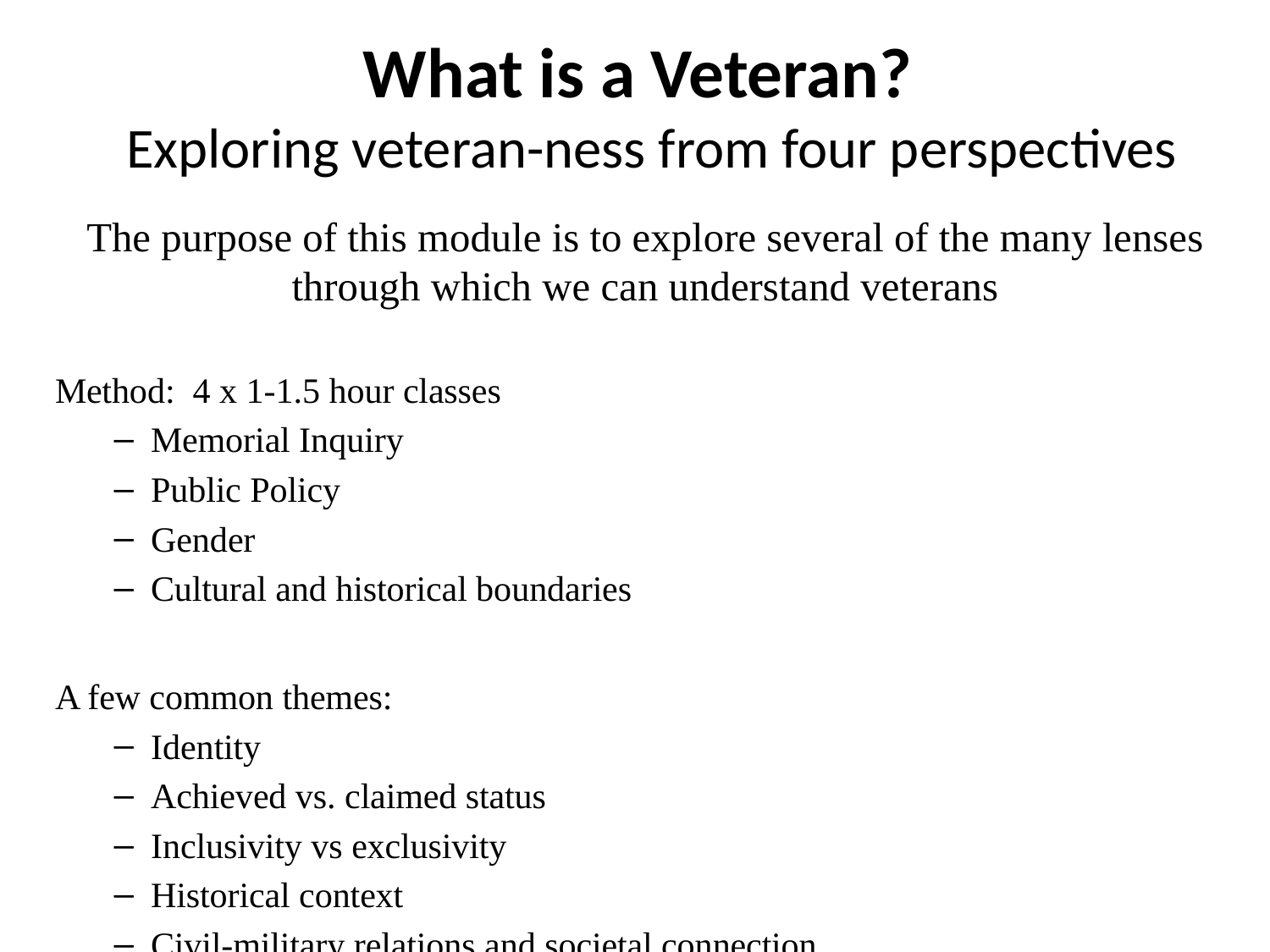

What is a Veteran?
 Exploring veteran-ness from four perspectives
The purpose of this module is to explore several of the many lenses through which we can understand veterans

Method:  4 x 1-1.5 hour classes
Memorial Inquiry
Public Policy
Gender
Cultural and historical boundaries

A few common themes:
Identity
Achieved vs. claimed status
Inclusivity vs exclusivity
Historical context
Civil-military relations and societal connection